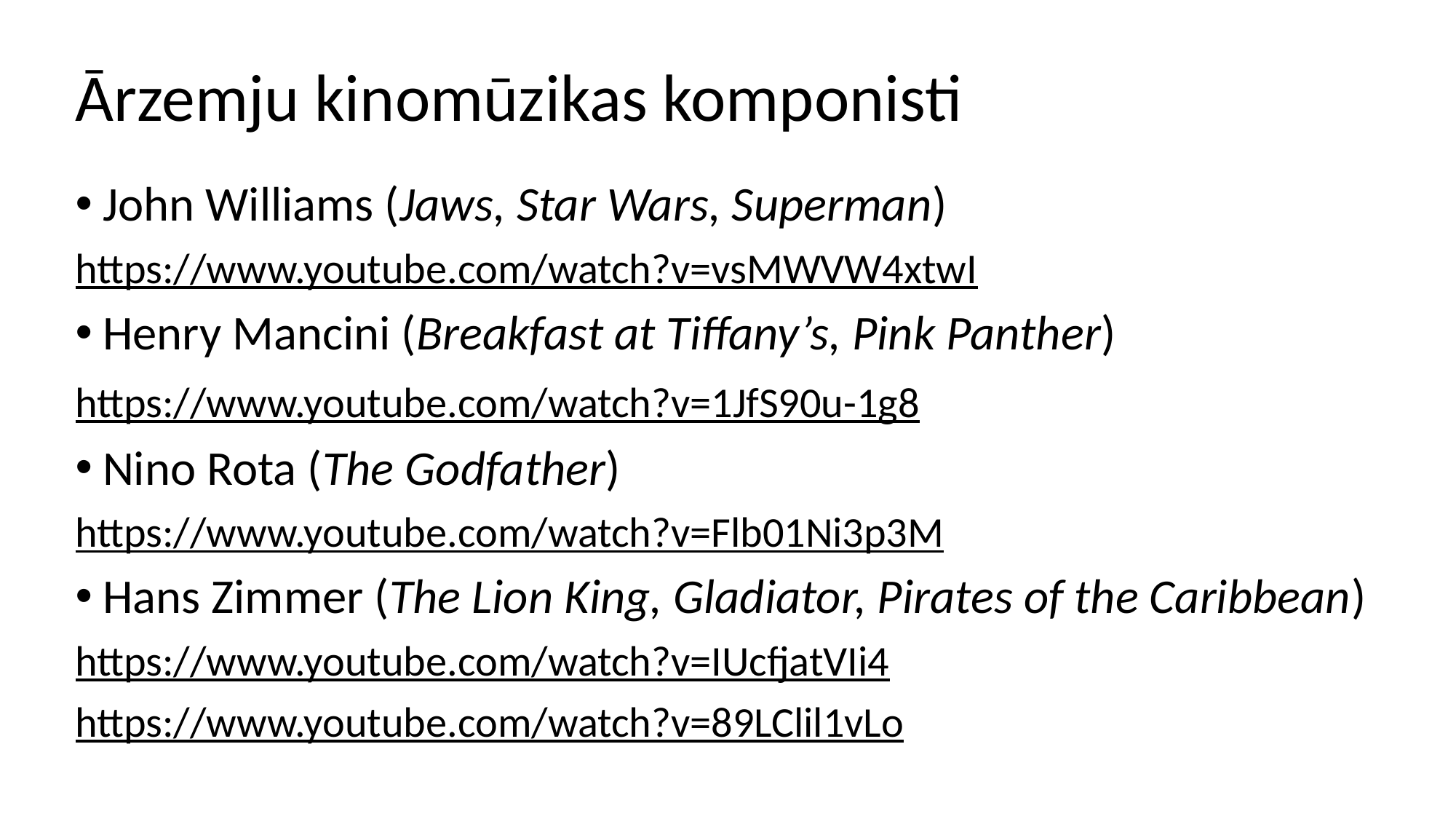

# Ārzemju kinomūzikas komponisti
John Williams (Jaws, Star Wars, Superman)
https://www.youtube.com/watch?v=vsMWVW4xtwI
Henry Mancini (Breakfast at Tiffany’s, Pink Panther)
https://www.youtube.com/watch?v=1JfS90u-1g8
Nino Rota (The Godfather)
https://www.youtube.com/watch?v=Flb01Ni3p3M
Hans Zimmer (The Lion King, Gladiator, Pirates of the Caribbean)
https://www.youtube.com/watch?v=IUcfjatVIi4
https://www.youtube.com/watch?v=89LClil1vLo